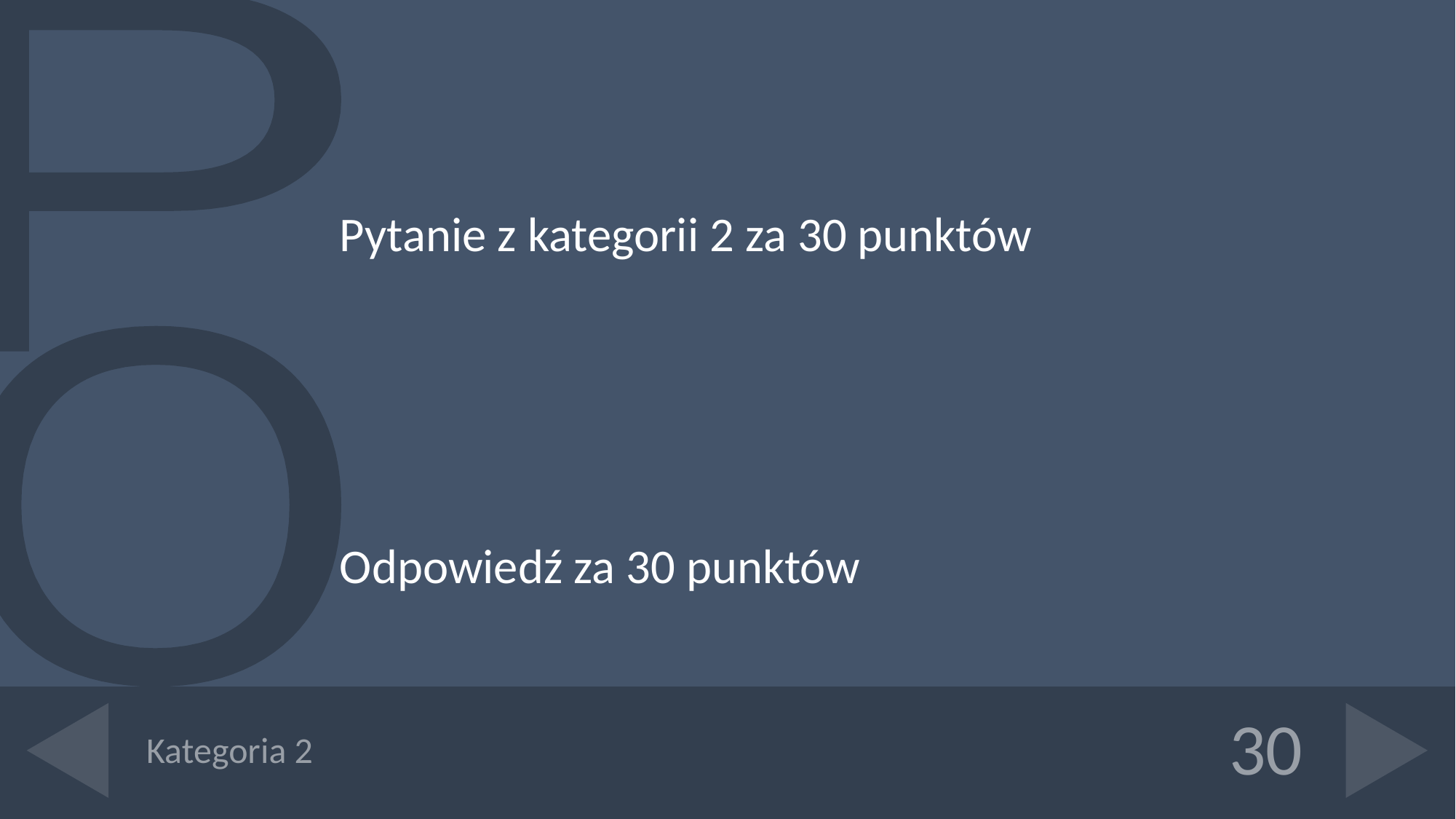

Pytanie z kategorii 2 za 30 punktów
Odpowiedź za 30 punktów
# Kategoria 2
30